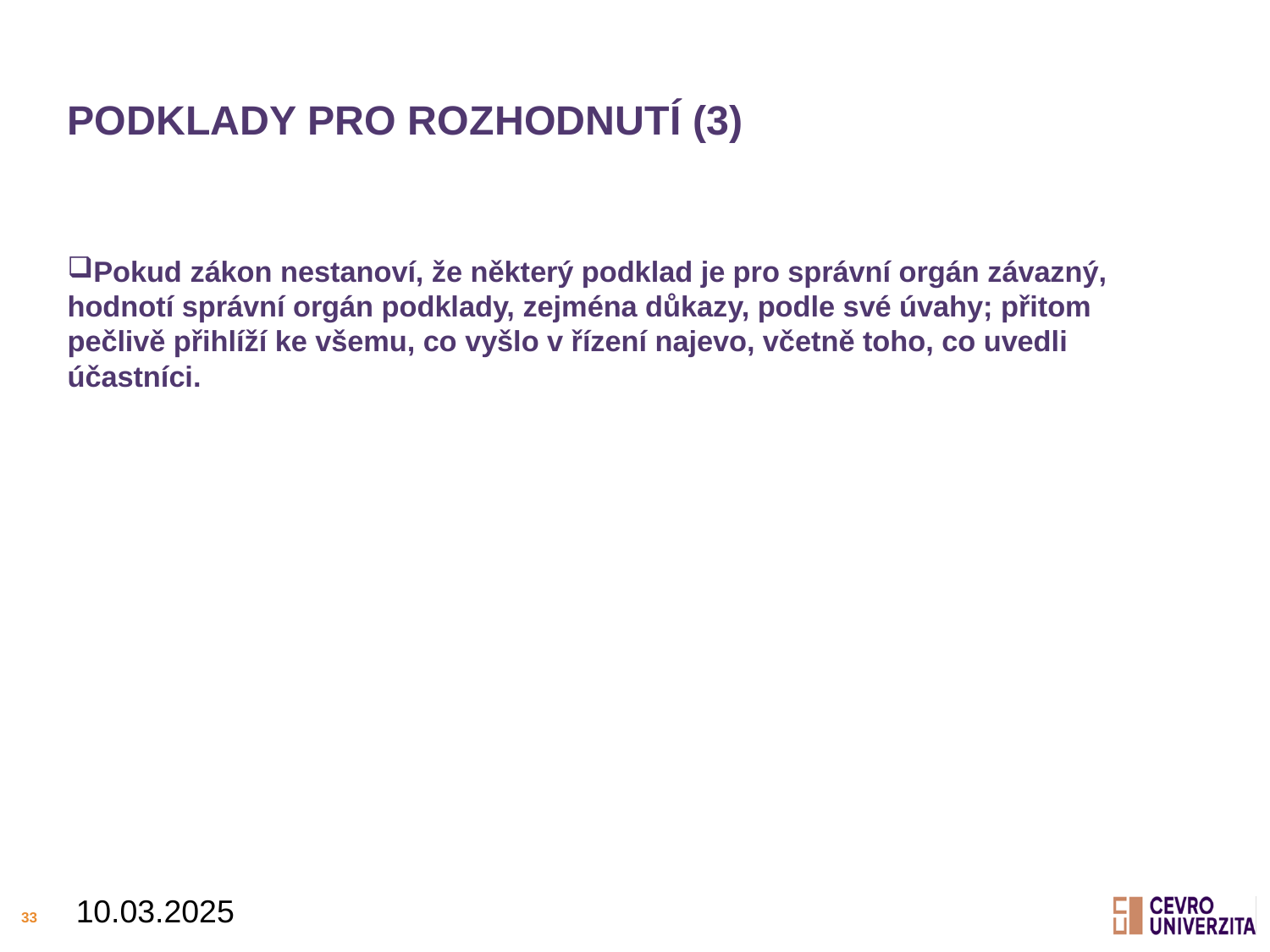

# Podklady pro rozhodnutí (3)
Pokud zákon nestanoví, že některý podklad je pro správní orgán závazný, hodnotí správní orgán podklady, zejména důkazy, podle své úvahy; přitom pečlivě přihlíží ke všemu, co vyšlo v řízení najevo, včetně toho, co uvedli účastníci.
10.03.2025

33